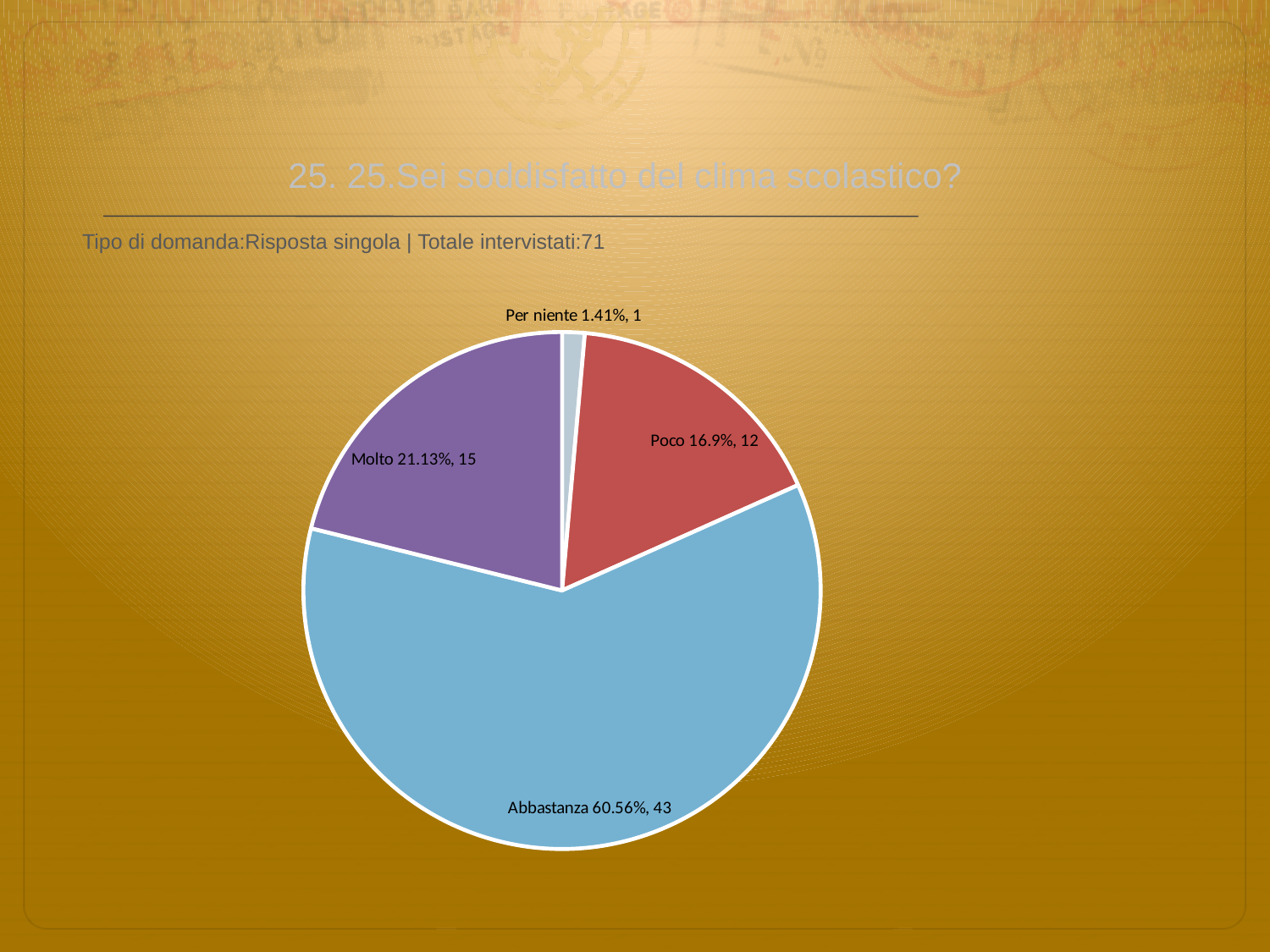

# 25. 25.Sei soddisfatto del clima scolastico?
 Tipo di domanda:Risposta singola | Totale intervistati:71

### Chart

| Category | Total |
|---|---|
| Per niente | 0.014099999 |
| Poco | 0.169 |
| Abbastanza | 0.6056 |
| Molto | 0.21129999 |